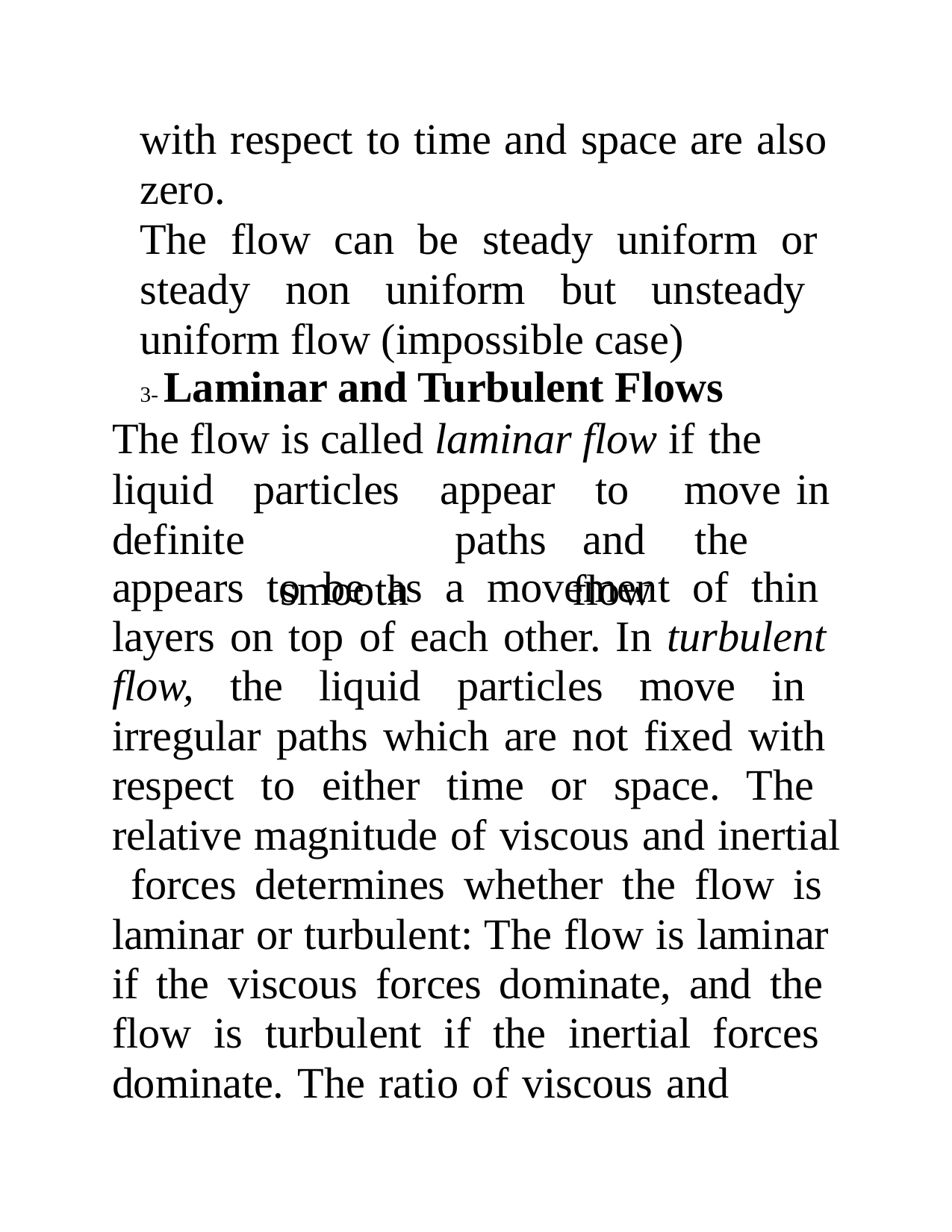

with respect to time and space are also  zero.
The flow can be steady uniform or  steady non uniform but unsteady  uniform flow (impossible case)
3- Laminar and Turbulent Flows
The flow is called laminar flow if the
liquid  definite
particles  smooth
appear  paths
to	move	in  and	 the	flow
appears to be as a movement of thin  layers on top of each other. In turbulent  flow, the liquid particles move in  irregular paths which are not fixed with  respect to either time or space. The  relative magnitude of viscous and inertial  forces determines whether the flow is  laminar or turbulent: The flow is laminar  if the viscous forces dominate, and the  flow is turbulent if the inertial forces  dominate. The ratio of viscous and